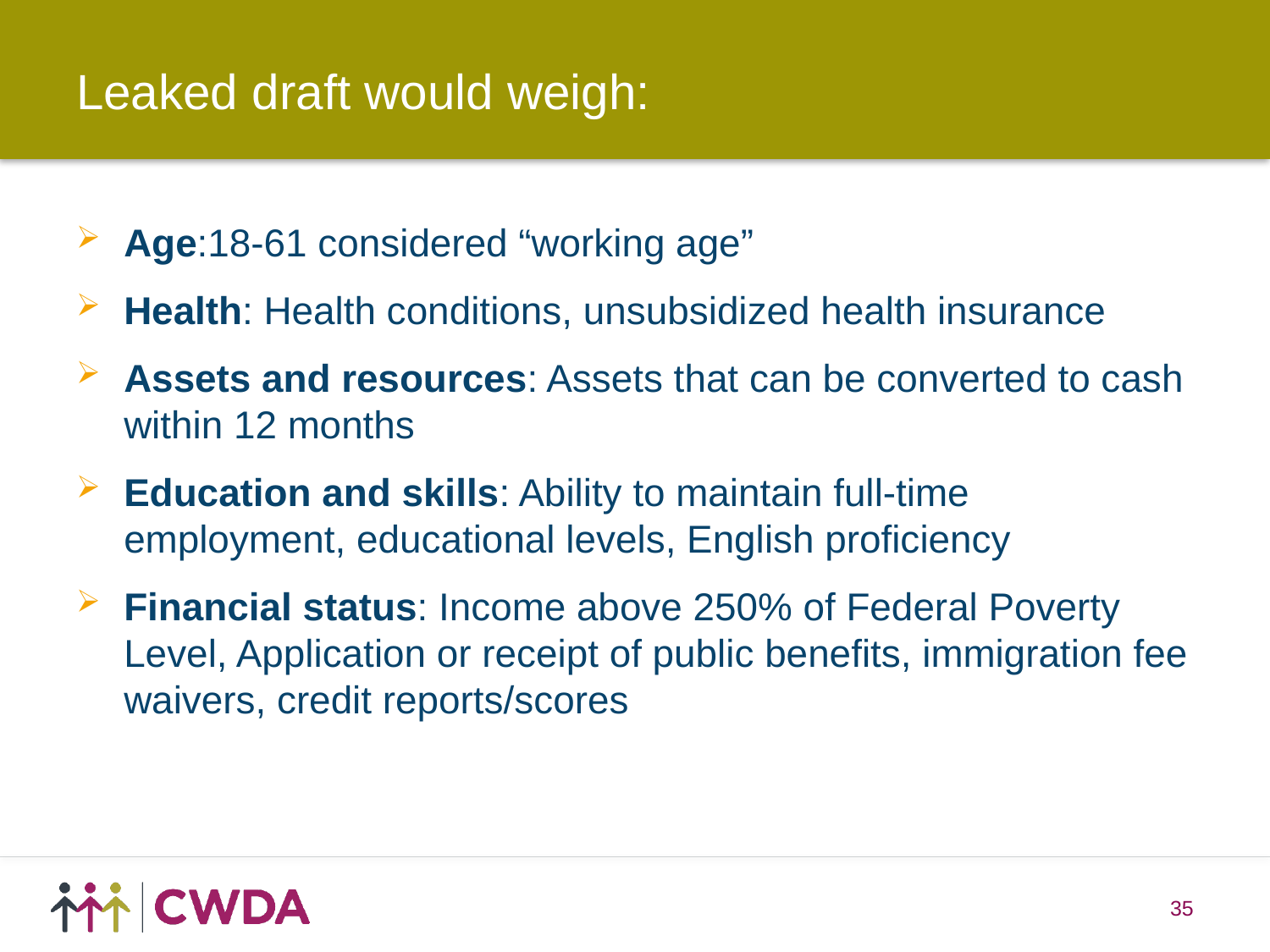

# Leaked draft would weigh:
Age:18-61 considered “working age”
Health: Health conditions, unsubsidized health insurance
Assets and resources: Assets that can be converted to cash within 12 months
Education and skills: Ability to maintain full-time employment, educational levels, English proficiency
Financial status: Income above 250% of Federal Poverty Level, Application or receipt of public benefits, immigration fee waivers, credit reports/scores

35